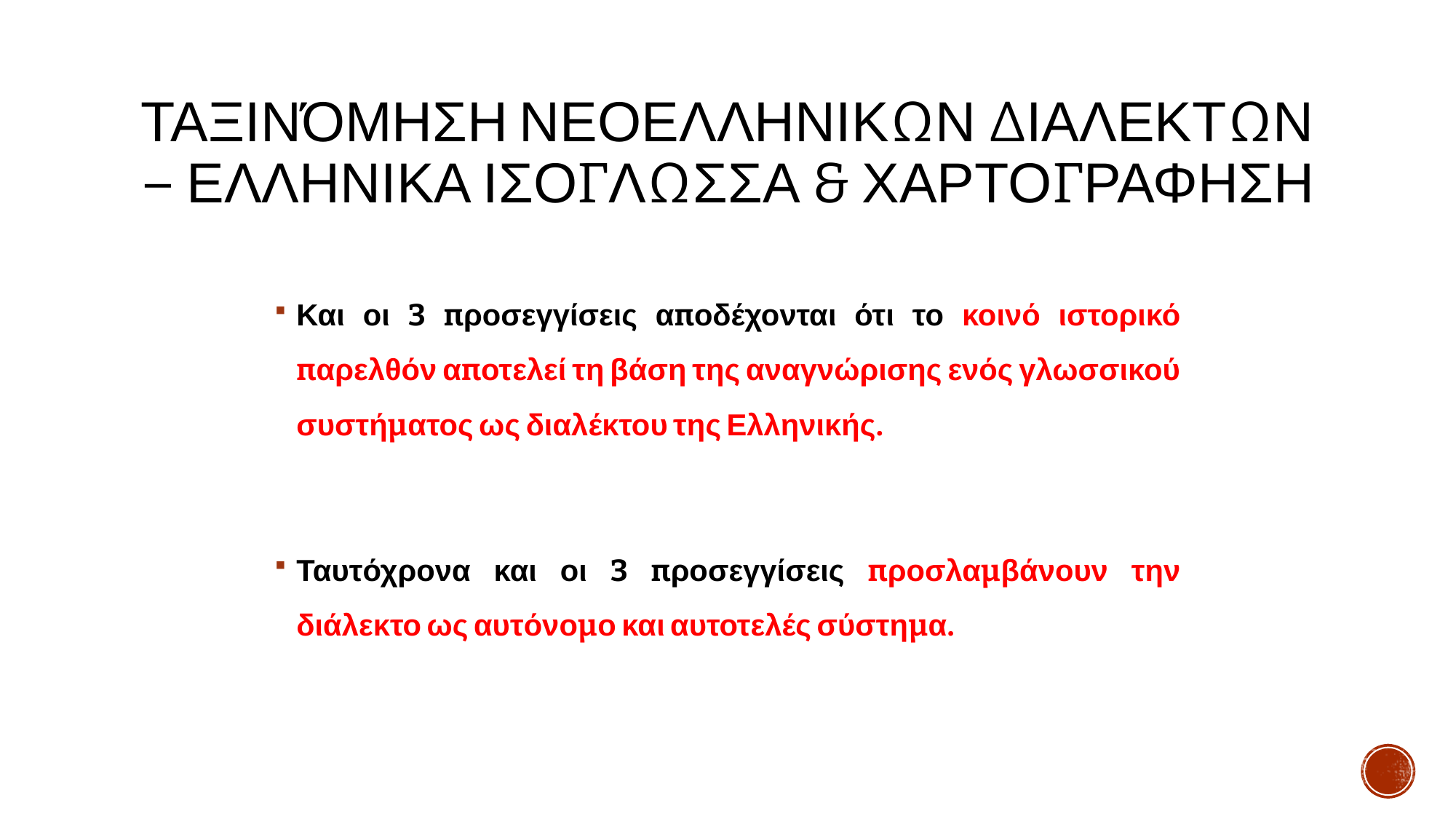

# Ταξινόμηση νεοελληνικων διαλεκτων – ελληνικα ισογλωσσα & χαρτογραφηση
Και οι 3 προσεγγίσεις αποδέχονται ότι το κοινό ιστορικό παρελθόν αποτελεί τη βάση της αναγνώρισης ενός γλωσσικού συστήματος ως διαλέκτου της Ελληνικής.

Ταυτόχρονα και οι 3 προσεγγίσεις προσλαμβάνουν την διάλεκτο ως αυτόνομο και αυτοτελές σύστημα.